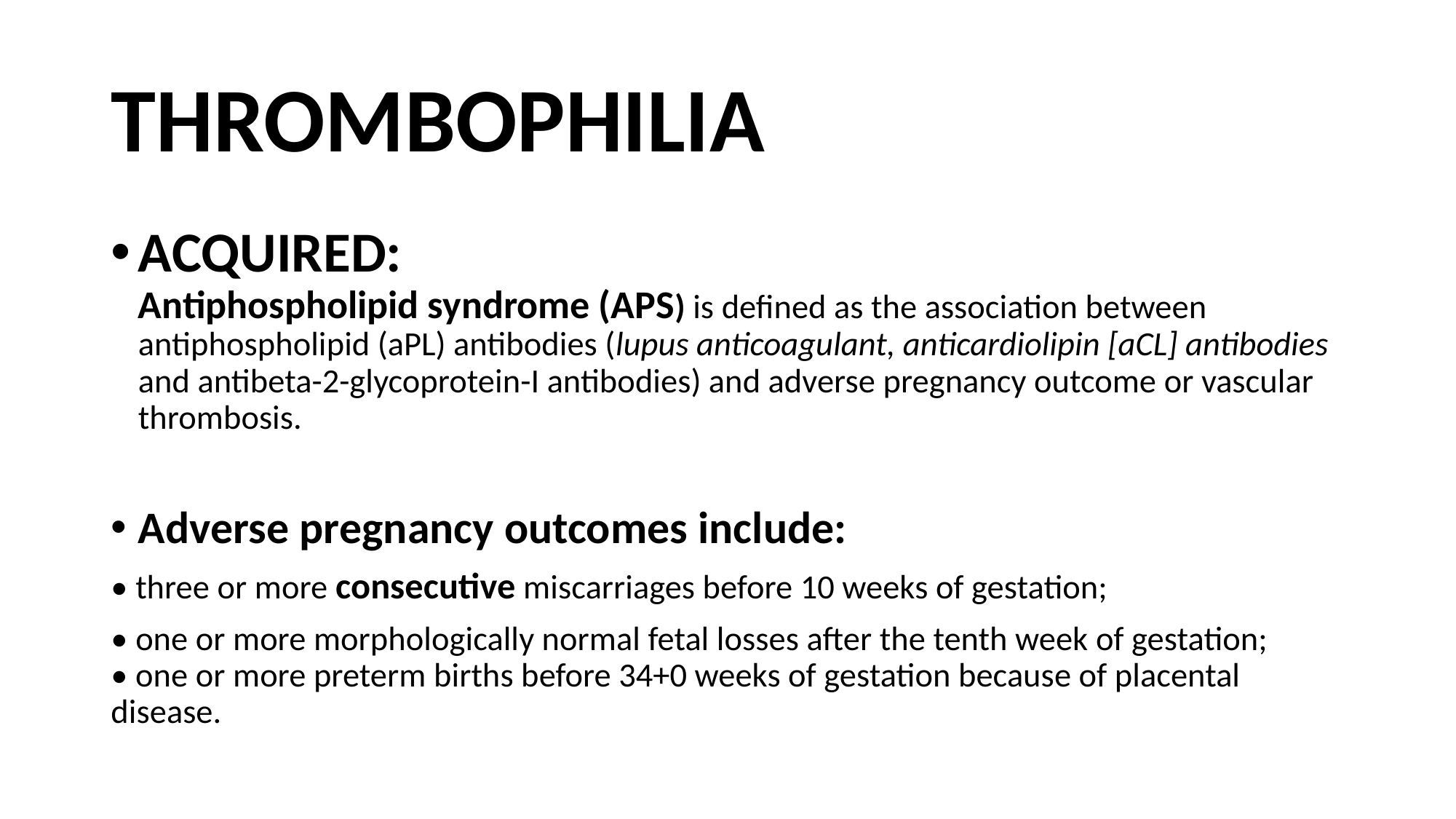

# THROMBOPHILIA
ACQUIRED:
Antiphospholipid syndrome (APS) is defined as the association between antiphospholipid (aPL) antibodies (lupus anticoagulant, anticardiolipin [aCL] antibodies and antibeta-2-glycoprotein-I antibodies) and adverse pregnancy outcome or vascular thrombosis.
Adverse pregnancy outcomes include:
• three or more consecutive miscarriages before 10 weeks of gestation;
• one or more morphologically normal fetal losses after the tenth week of gestation;
• one or more preterm births before 34+0 weeks of gestation because of placental disease.